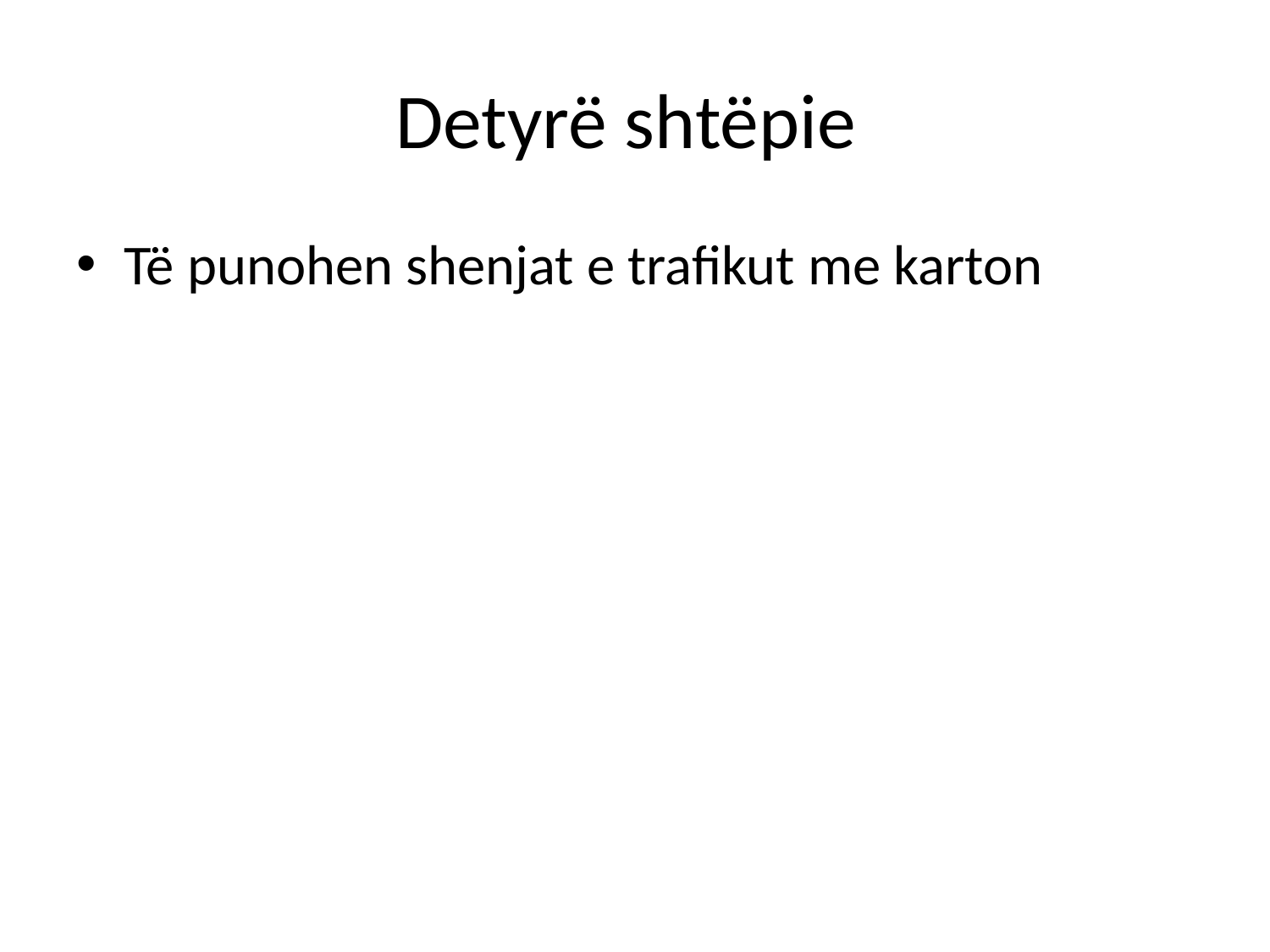

# Detyrë shtëpie
Të punohen shenjat e trafikut me karton